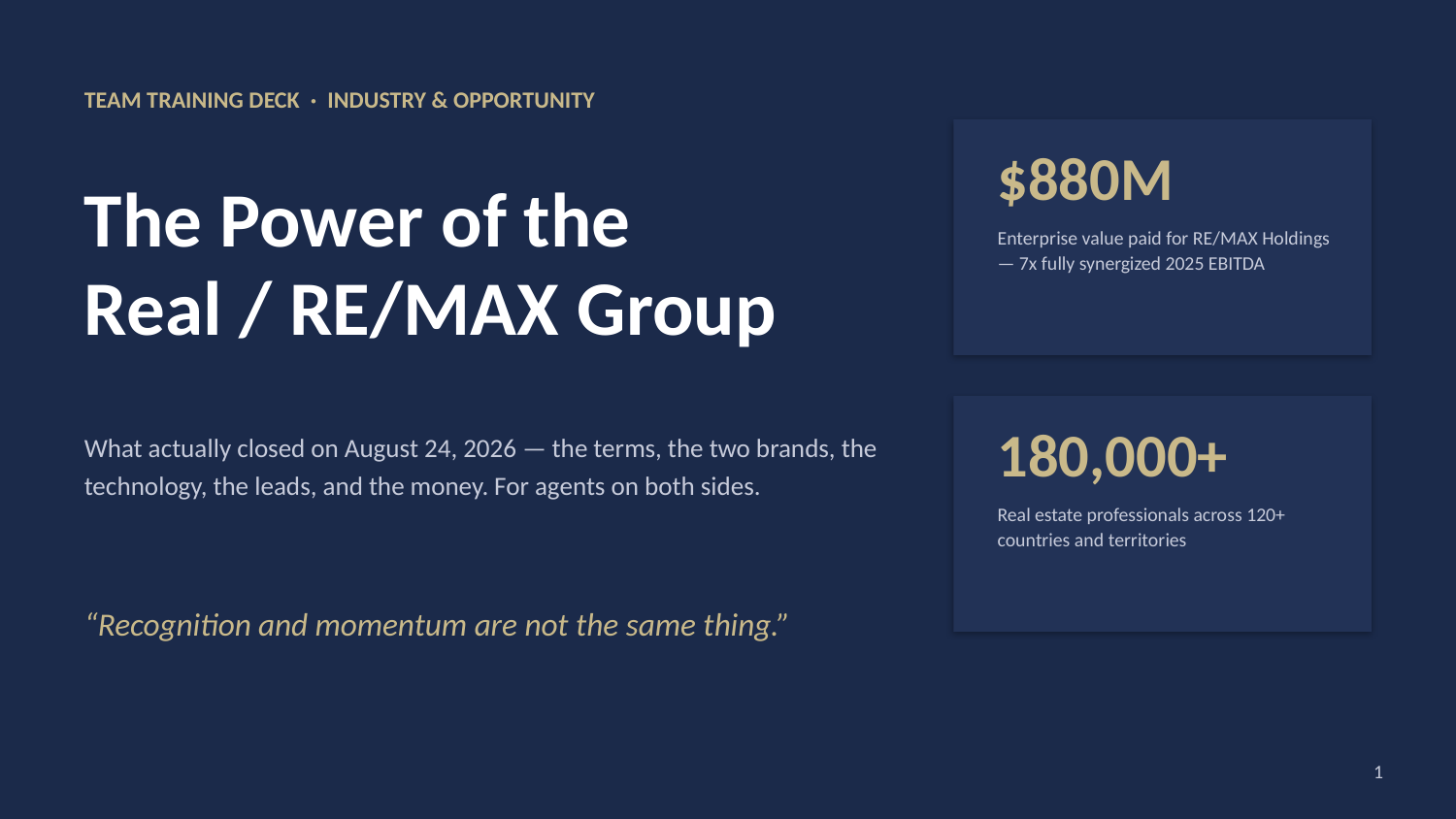

TEAM TRAINING DECK  ·  INDUSTRY & OPPORTUNITY

$880M
The Power of the
Real / RE/MAX Group
Enterprise value paid for RE/MAX Holdings — 7x fully synergized 2025 EBITDA

180,000+
What actually closed on August 24, 2026 — the terms, the two brands, the technology, the leads, and the money. For agents on both sides.
Real estate professionals across 120+ countries and territories
“Recognition and momentum are not the same thing.”
1